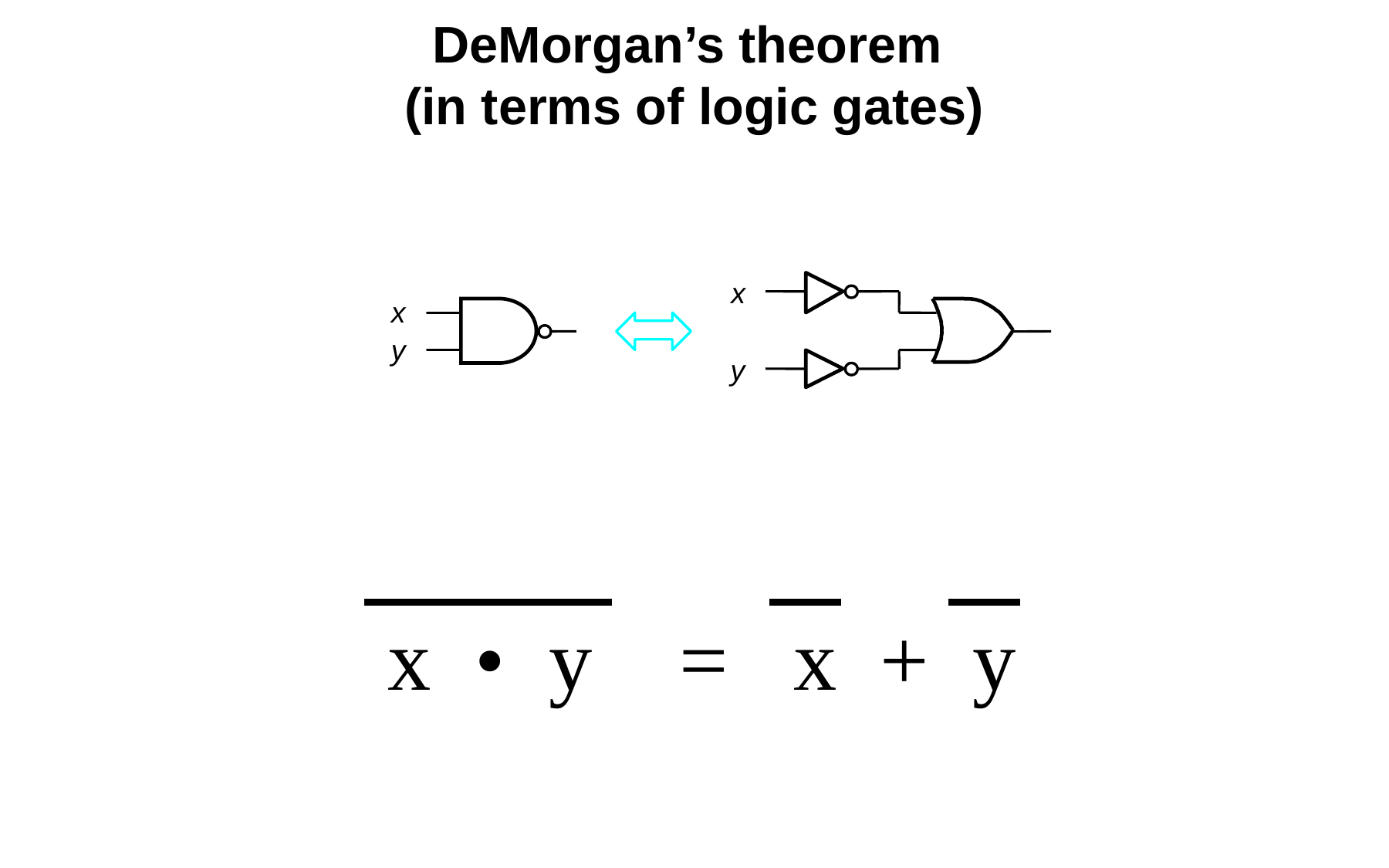

# DeMorgan’s theorem (in terms of logic gates)

x

x

y

y

x  •  y    =   x  +  y